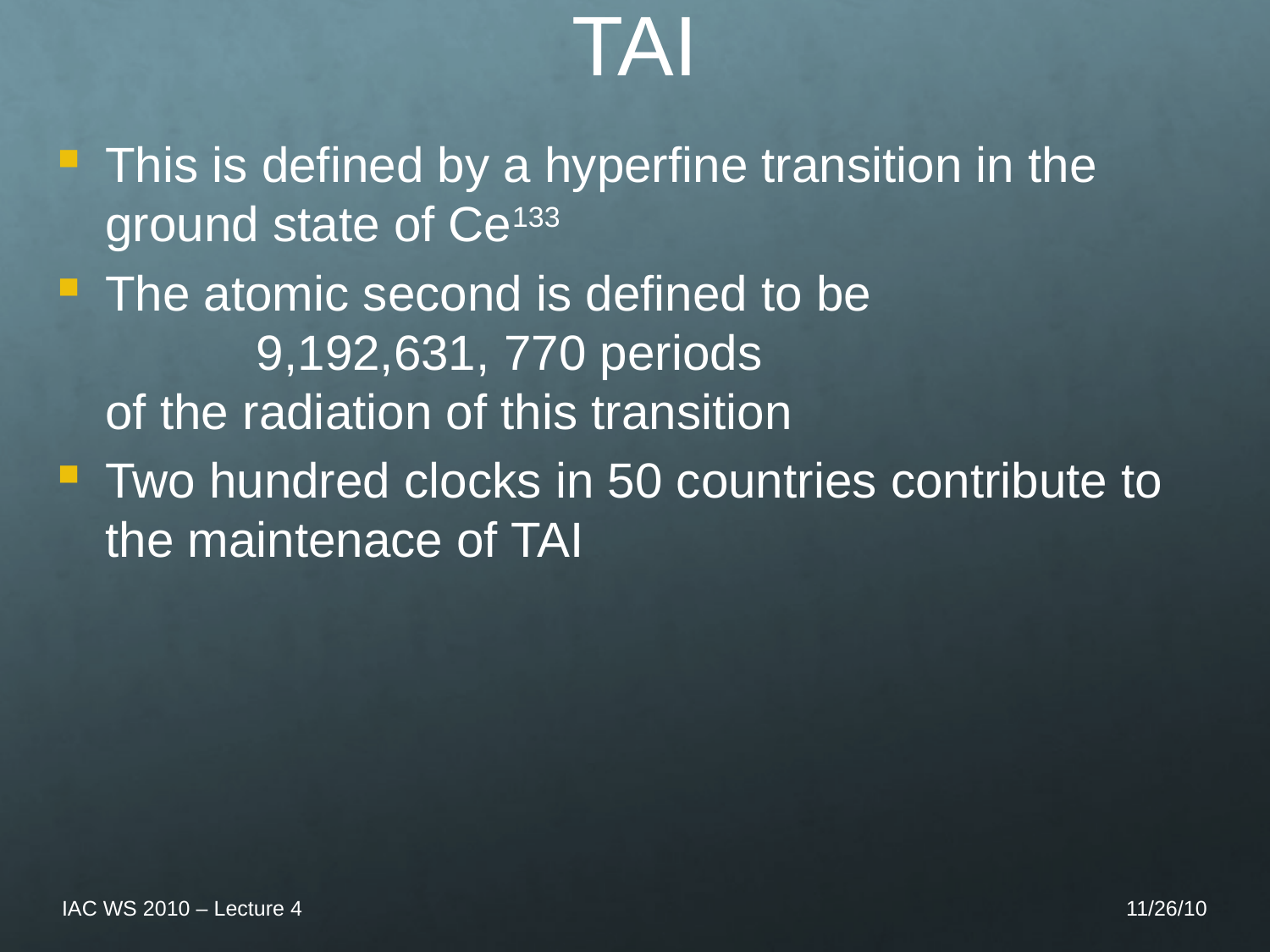

TAI
This is defined by a hyperfine transition in the ground state of Ce133
The atomic second is defined to be
           9,192,631, 770 periods
of the radiation of this transition
Two hundred clocks in 50 countries contribute to the maintenace of TAI

IAC WS 2010 – Lecture 4
11/26/10